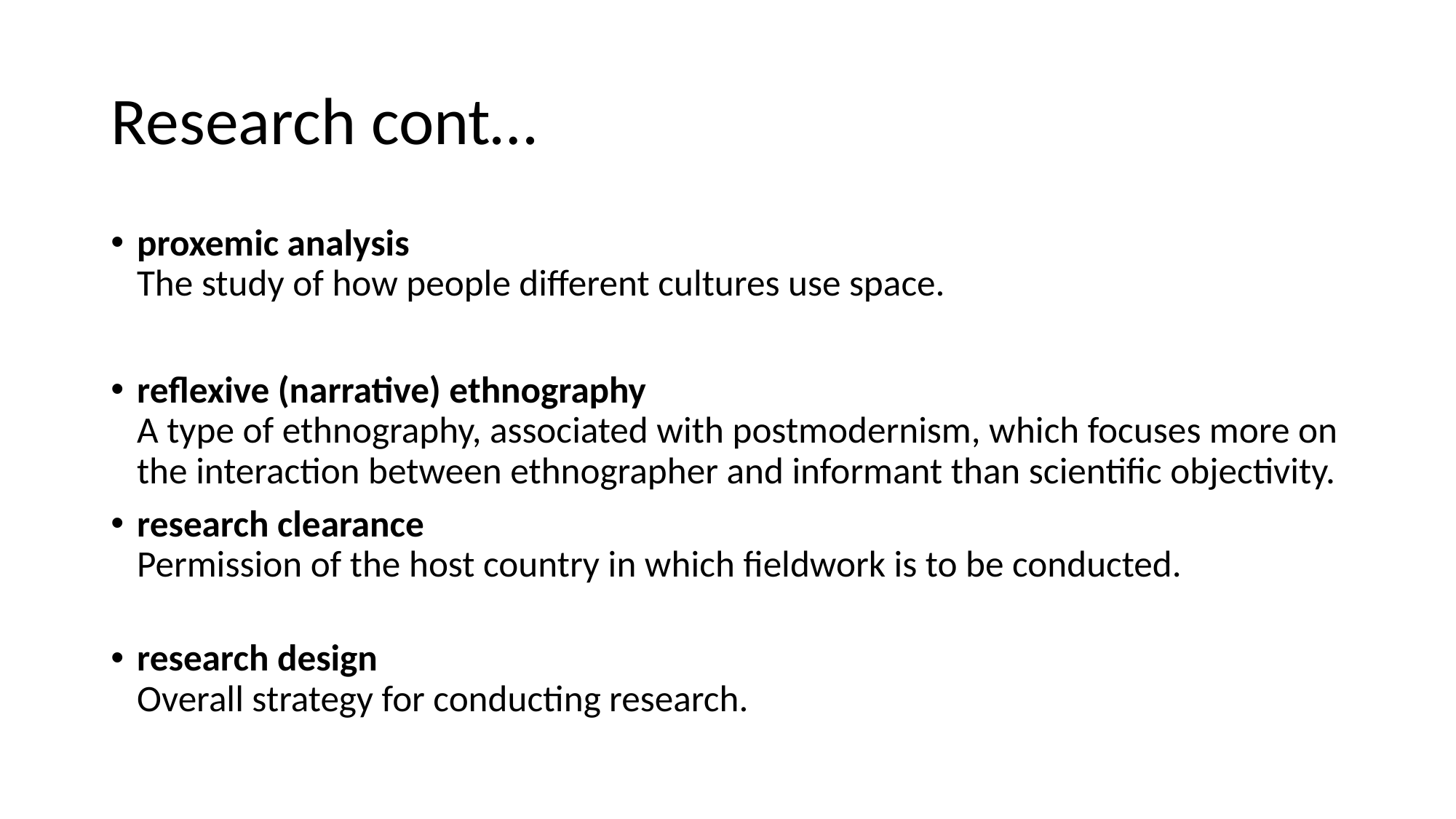

# Research cont…
proxemic analysis
The study of how people different cultures use space.

reflexive (narrative) ethnography
A type of ethnography, associated with postmodernism, which focuses more on the interaction between ethnographer and informant than scientific objectivity.
research clearance
Permission of the host country in which fieldwork is to be conducted.
research design
Overall strategy for conducting research.